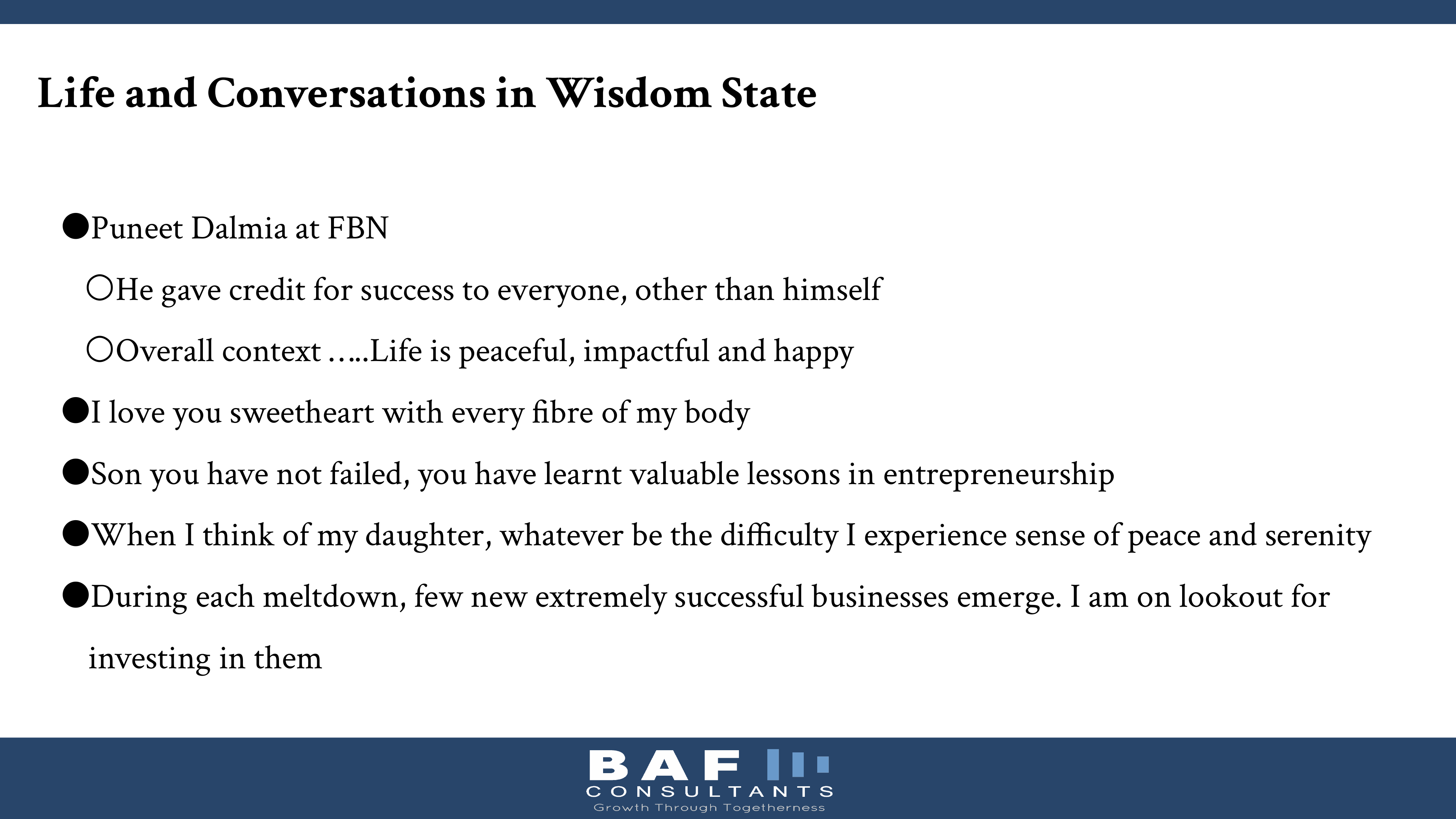

#
Life and Conversations in Wisdom State
Puneet Dalmia at FBN
He gave credit for success to everyone, other than himself
Overall context …..Life is peaceful, impactful and happy
I love you sweetheart with every fibre of my body
Son you have not failed, you have learnt valuable lessons in entrepreneurship
When I think of my daughter, whatever be the difficulty I experience sense of peace and serenity
During each meltdown, few new extremely successful businesses emerge. I am on lookout for investing in them